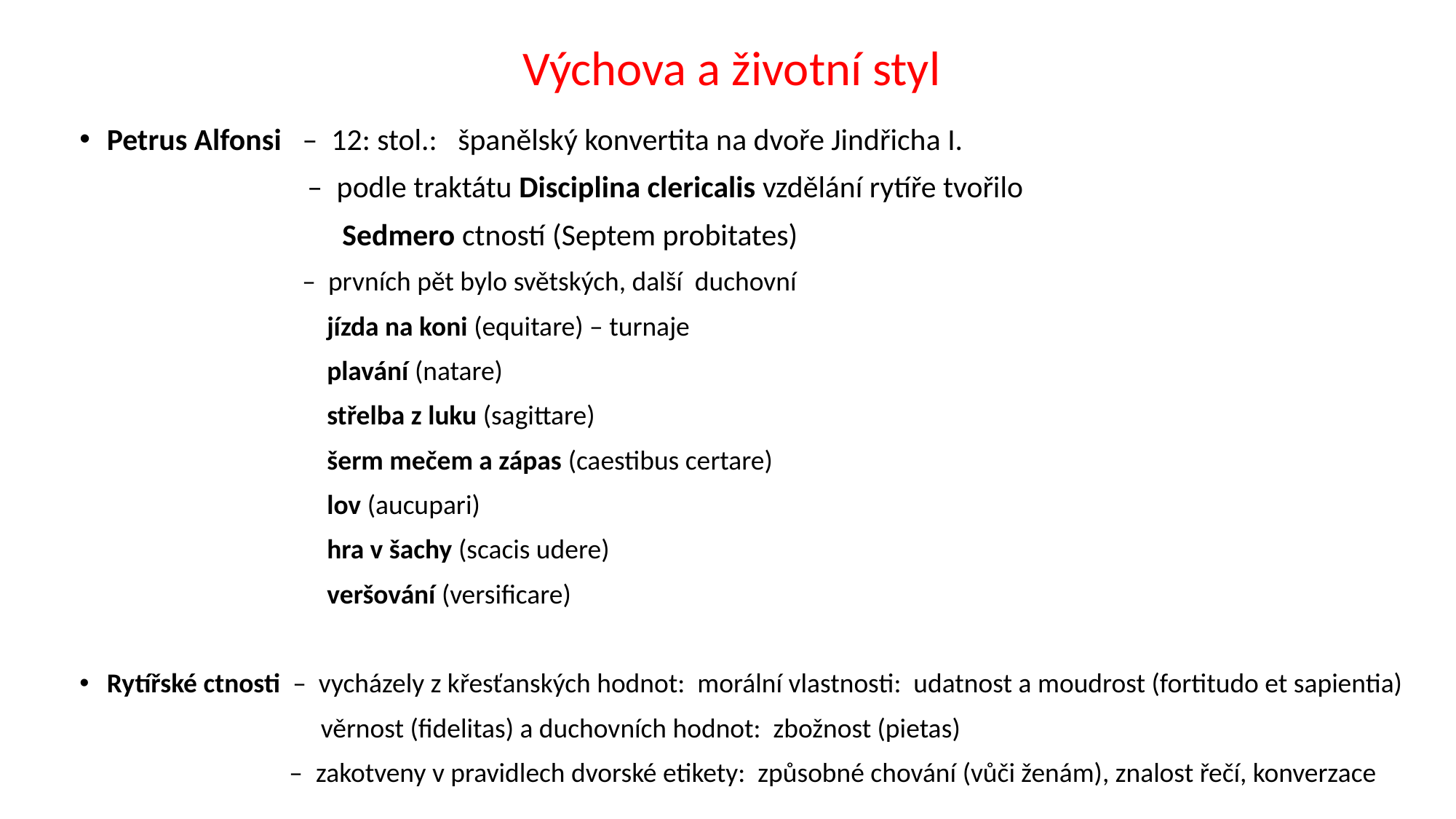

# Výchova a životní styl
Petrus Alfonsi   –  12: stol.:   španělský konvertita na dvoře Jindřicha I.
                                 –  podle traktátu Disciplina clericalis vzdělání rytíře tvořilo
                                      Sedmero ctností (Septem probitates)
                                    –  prvních pět bylo světských, další  duchovní
                                        jízda na koni (equitare) – turnaje
                                        plavání (natare)
                                        střelba z luku (sagittare)
                                        šerm mečem a zápas (caestibus certare)
                                        lov (aucupari)
                                        hra v šachy (scacis udere)
                                        veršování (versificare)

Rytířské ctnosti  –  vycházely z křesťanských hodnot:  morální vlastnosti:  udatnost a moudrost (fortitudo et sapientia)
                                       věrnost (fidelitas) a duchovních hodnot:  zbožnost (pietas)
                                  –  zakotveny v pravidlech dvorské etikety:  způsobné chování (vůči ženám), znalost řečí, konverzace